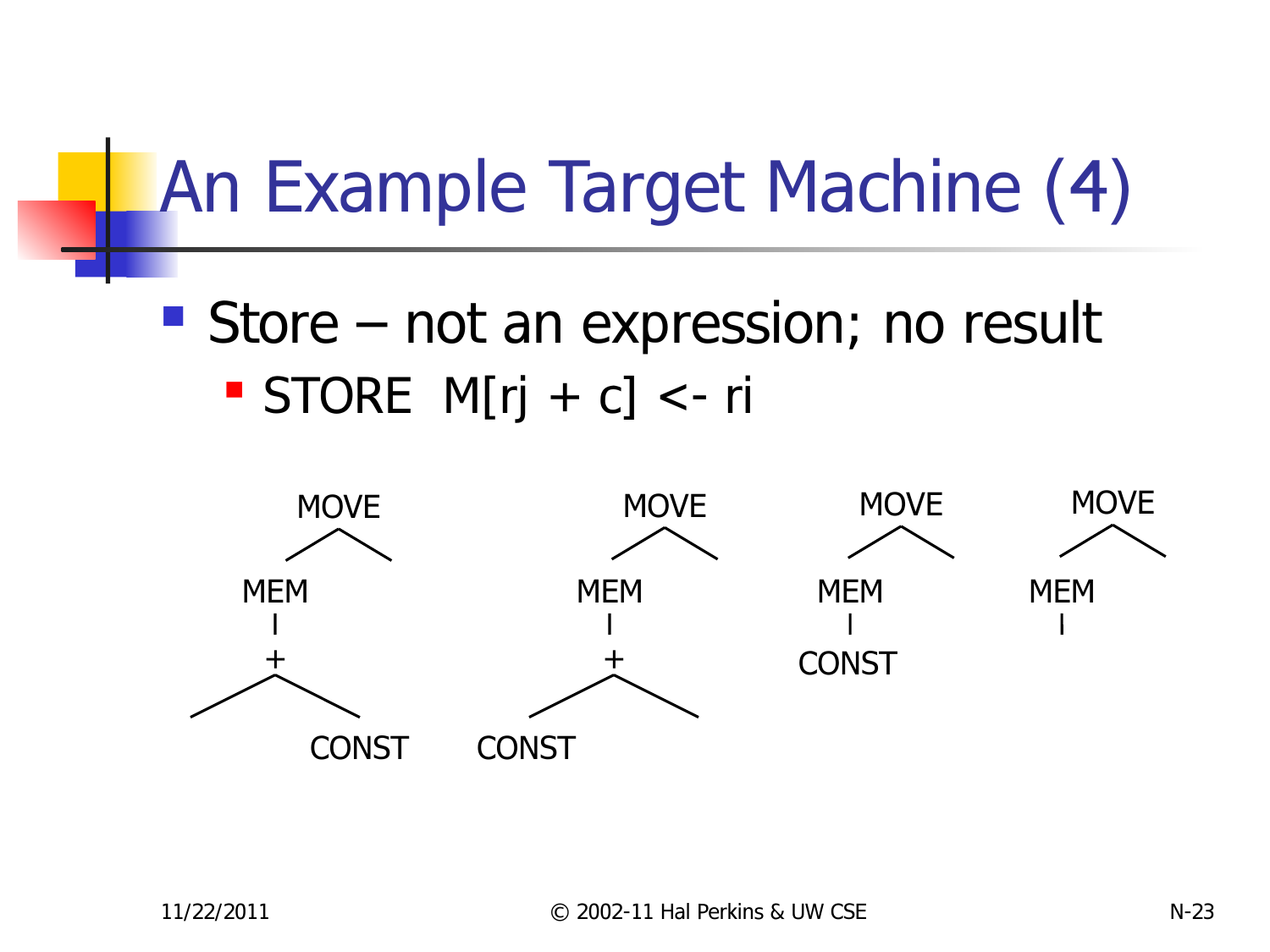

# An Example Target Machine (4)
Store – not an expression; no result
STORE  M[rj + c] <- ri
MOVE
MOVE
MOVE
MOVE

MEM
MEM
MEM
MEM

+
+
CONST

CONST
CONST
11/22/2011
© 2002-11 Hal Perkins & UW CSE
N-23